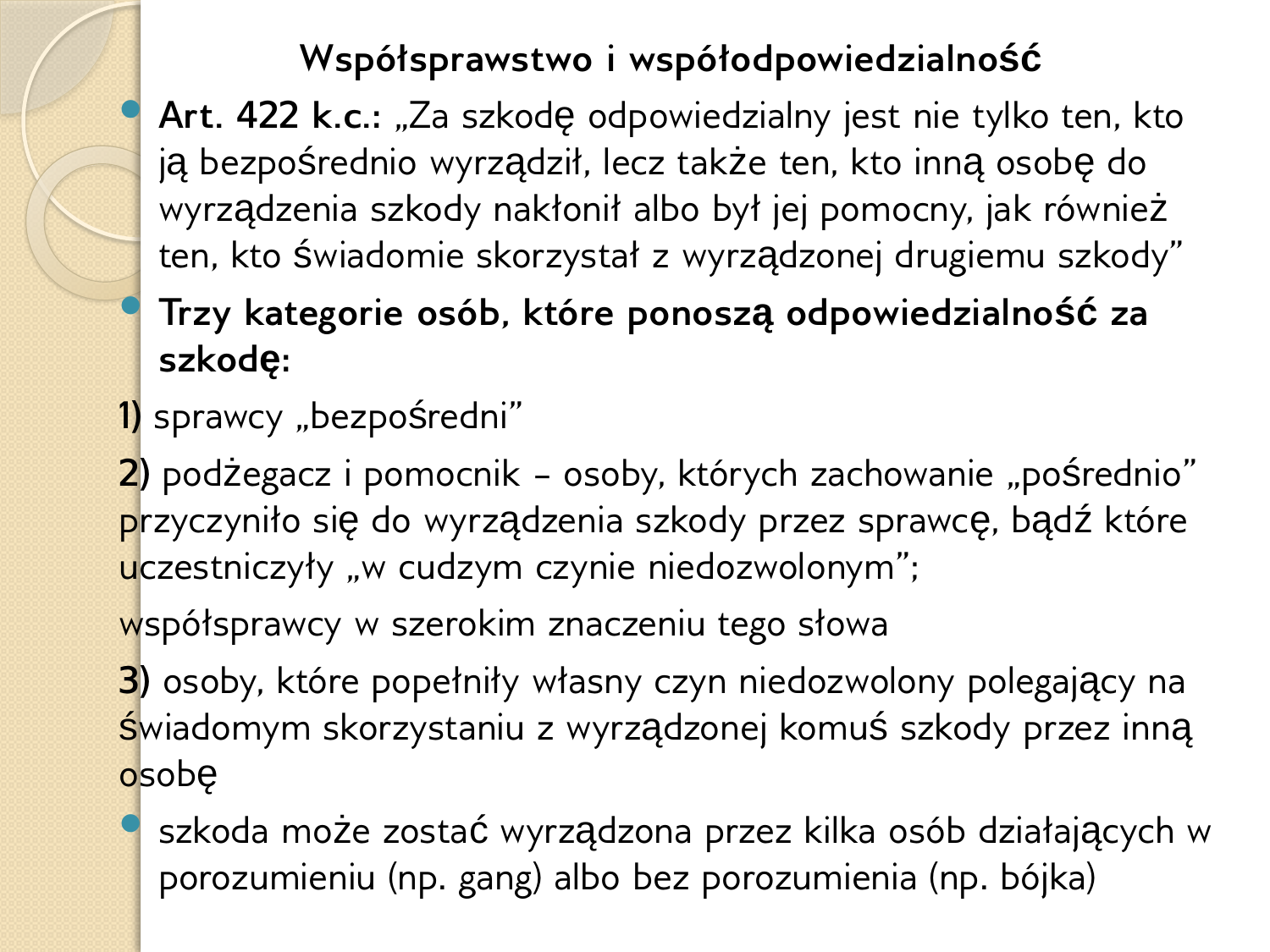

Współsprawstwo i współodpowiedzialność
Art. 422 k.c.: „Za szkodę odpowiedzialny jest nie tylko ten, kto ją bezpośrednio wyrządził, lecz także ten, kto inną osobę do wyrządzenia szkody nakłonił albo był jej pomocny, jak również ten, kto świadomie skorzystał z wyrządzonej drugiemu szkody”
Trzy kategorie osób, które ponoszą odpowiedzialność za szkodę:
1) sprawcy „bezpośredni”
2) podżegacz i pomocnik – osoby, których zachowanie „pośrednio” przyczyniło się do wyrządzenia szkody przez sprawcę, bądź które uczestniczyły „w cudzym czynie niedozwolonym”;
współsprawcy w szerokim znaczeniu tego słowa
3) osoby, które popełniły własny czyn niedozwolony polegający na świadomym skorzystaniu z wyrządzonej komuś szkody przez inną osobę
szkoda może zostać wyrządzona przez kilka osób działających w porozumieniu (np. gang) albo bez porozumienia (np. bójka)